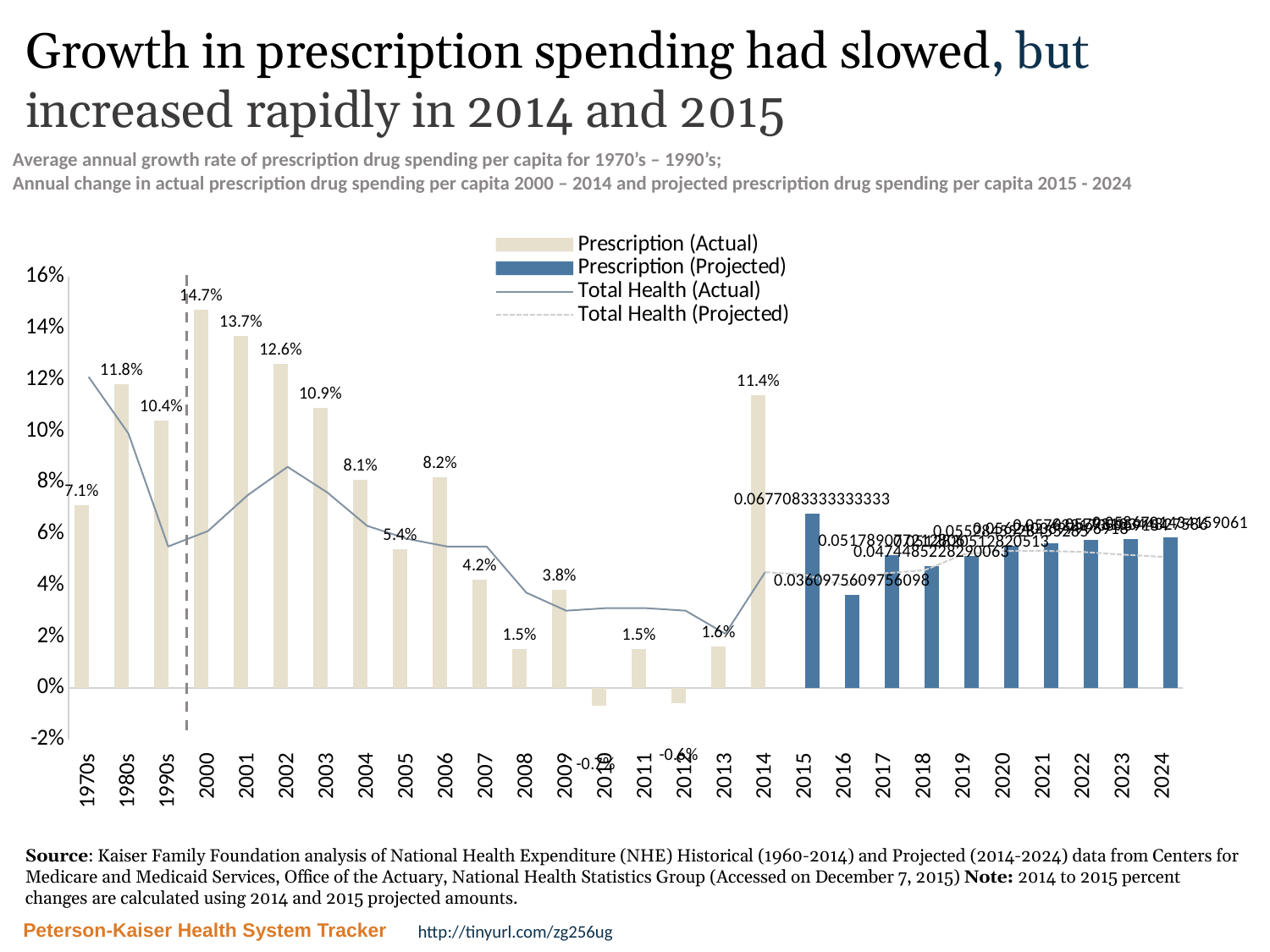

# Growth in prescription spending had slowed, but increased rapidly in 2014 and 2015
Average annual growth rate of prescription drug spending per capita for 1970’s – 1990’s;
Annual change in actual prescription drug spending per capita 2000 – 2014 and projected prescription drug spending per capita 2015 - 2024

### Chart

| Category | Prescription (Actual) | Prescription (Projected) | Total Health (Actual) | Total Health (Projected) |
|---|---|---|---|---|
| 1970s | 0.071 | None | 0.121 | None |
| 1980s | 0.118 | None | 0.099 | None |
| 1990s | 0.104 | None | 0.055 | None |
| 2000 | 0.147 | None | 0.061 | None |
| 2001 | 0.137 | None | 0.075 | None |
| 2002 | 0.126 | None | 0.086 | None |
| 2003 | 0.109 | None | 0.076 | None |
| 2004 | 0.081 | None | 0.063 | None |
| 2005 | 0.054 | None | 0.058 | None |
| 2006 | 0.082 | None | 0.055 | None |
| 2007 | 0.042 | None | 0.055 | None |
| 2008 | 0.015 | None | 0.037 | None |
| 2009 | 0.038 | None | 0.03 | None |
| 2010 | -0.007 | None | 0.031 | None |
| 2011 | 0.015 | None | 0.031 | None |
| 2012 | -0.006 | None | 0.03 | None |
| 2013 | 0.016 | None | 0.021 | None |
| 2014 | 0.114 | None | 0.045 | 0.045 |
| 2015 | None | 0.06770833333333326 | None | 0.044 |
| 2016 | None | 0.0360975609756098 | None | 0.039703703703703706 |
| 2017 | None | 0.051789077212806026 | None | 0.04455210411323264 |
| 2018 | None | 0.047448522829006266 | None | 0.04574390687522736 |
| 2019 | None | 0.05128205128205128 | None | 0.052004522132359336 |
| 2020 | None | 0.055284552845528454 | None | 0.053236339588327686 |
| 2021 | None | 0.05624036979969183 | None | 0.05329252021034456 |
| 2022 | None | 0.05762217359591539 | None | 0.05283159463487332 |
| 2023 | None | 0.057931034482758624 | None | 0.051808337461957676 |
| 2024 | None | 0.05867014341590613 | None | 0.05093869860709239 |
Source: Kaiser Family Foundation analysis of National Health Expenditure (NHE) Historical (1960-2014) and Projected (2014-2024) data from Centers for Medicare and Medicaid Services, Office of the Actuary, National Health Statistics Group (Accessed on December 7, 2015) Note: 2014 to 2015 percent changes are calculated using 2014 and 2015 projected amounts.
http://tinyurl.com/zg256ug